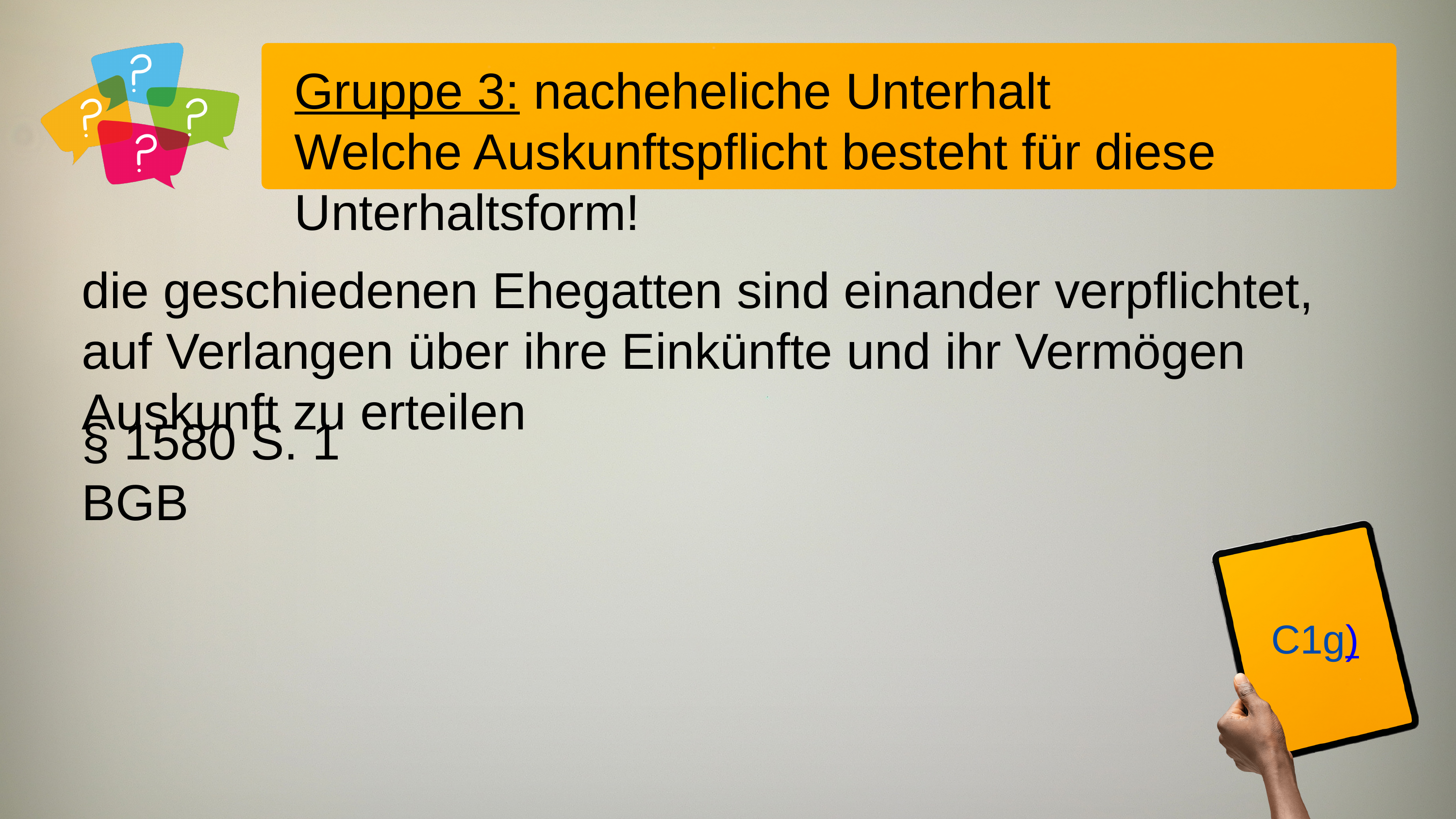

Gruppe 3: nacheheliche Unterhalt
Welche Auskunftspflicht besteht für diese Unterhaltsform!
die geschiedenen Ehegatten sind einander verpflichtet, auf Verlangen über ihre Einkünfte und ihr Vermögen Auskunft zu erteilen
§ 1580 S. 1 BGB

C1g)